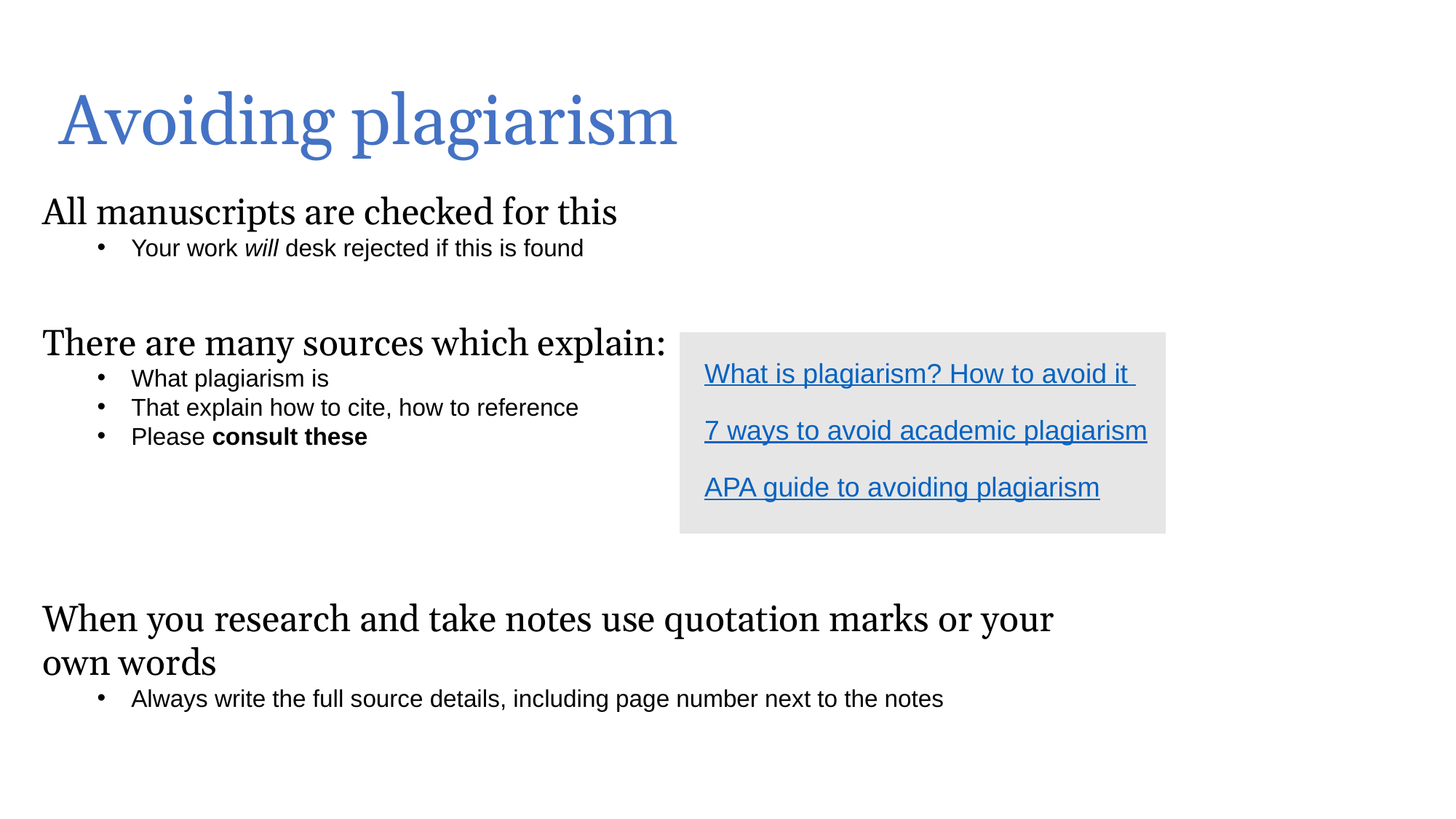

# Avoiding plagiarism
All manuscripts are checked for this
Your work will desk rejected if this is found

There are many sources which explain:
What plagiarism is
That explain how to cite, how to reference
Please consult these

When you research and take notes use quotation marks or your own words
Always write the full source details, including page number next to the notes

What is plagiarism? How to avoid it
7 ways to avoid academic plagiarism
APA guide to avoiding plagiarism